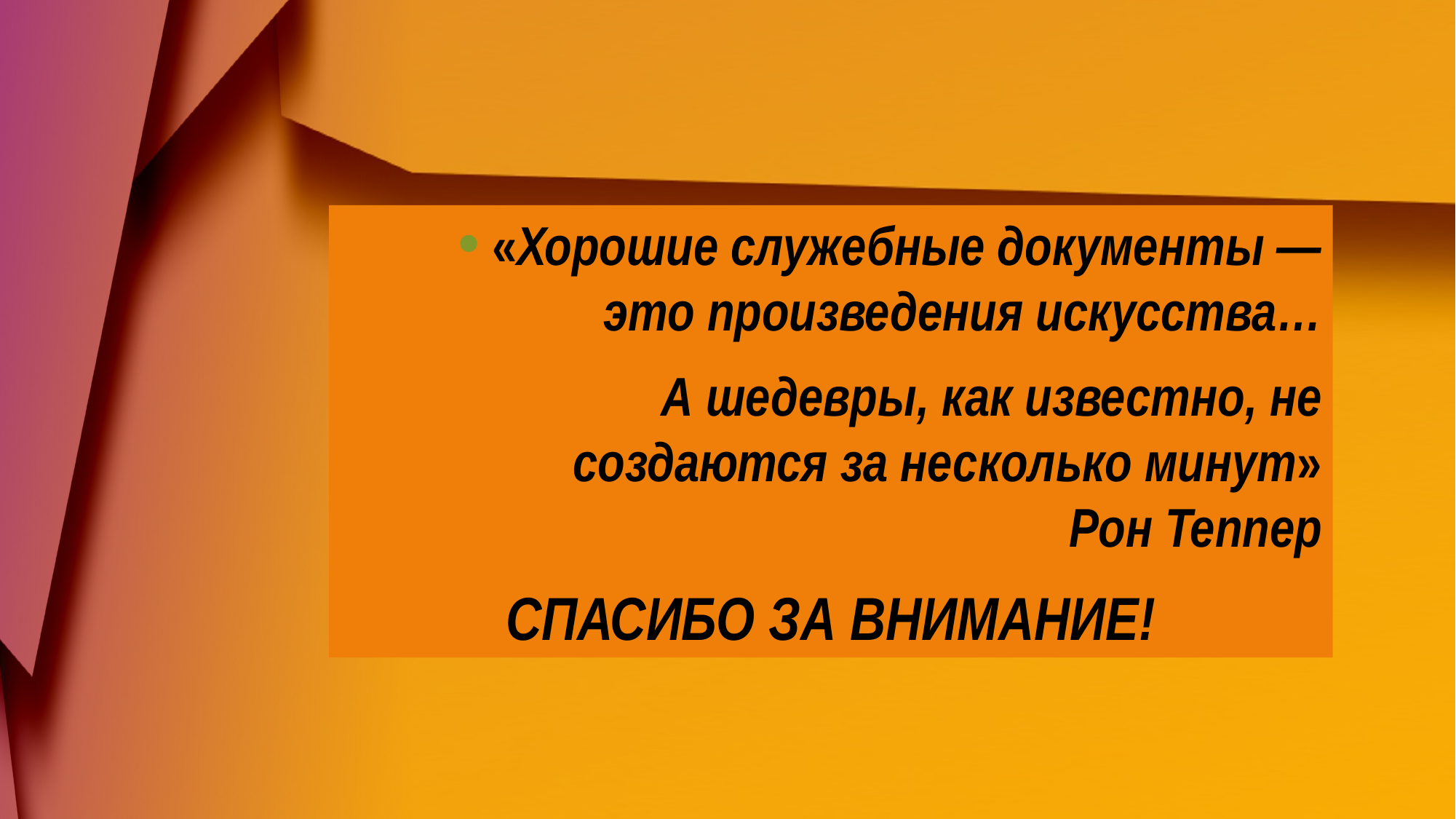

«Хорошие служебные документы —
это произведения искусства…
А шедевры, как известно, не
создаются за несколько минут»
Рон Теппер
СПАСИБО ЗА ВНИМАНИЕ!